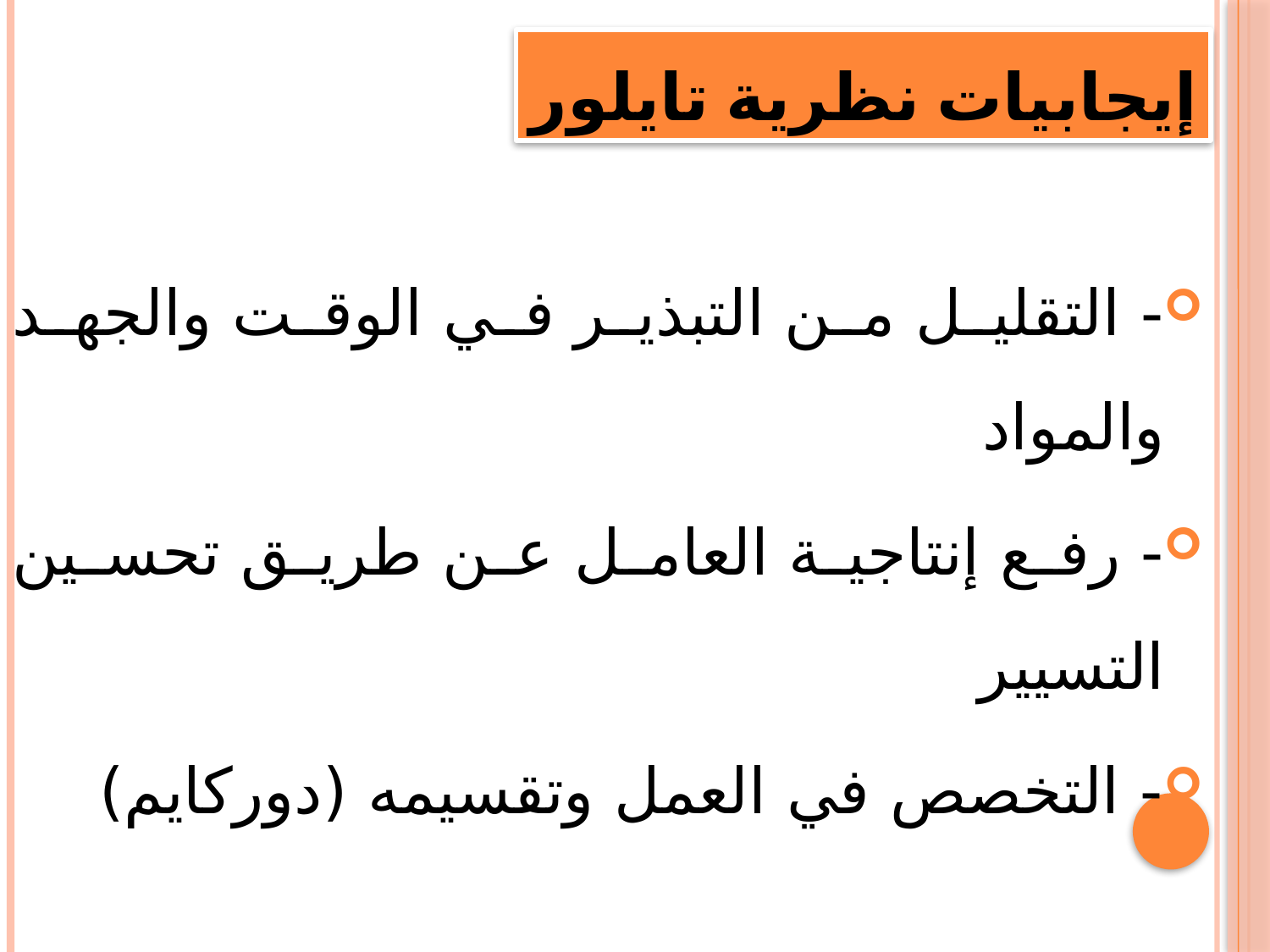

# إيجابيات نظرية تايلور
- التقليل من التبذير في الوقت والجهد والمواد
- رفع إنتاجية العامل عن طريق تحسين التسيير
- التخصص في العمل وتقسيمه (دوركايم)